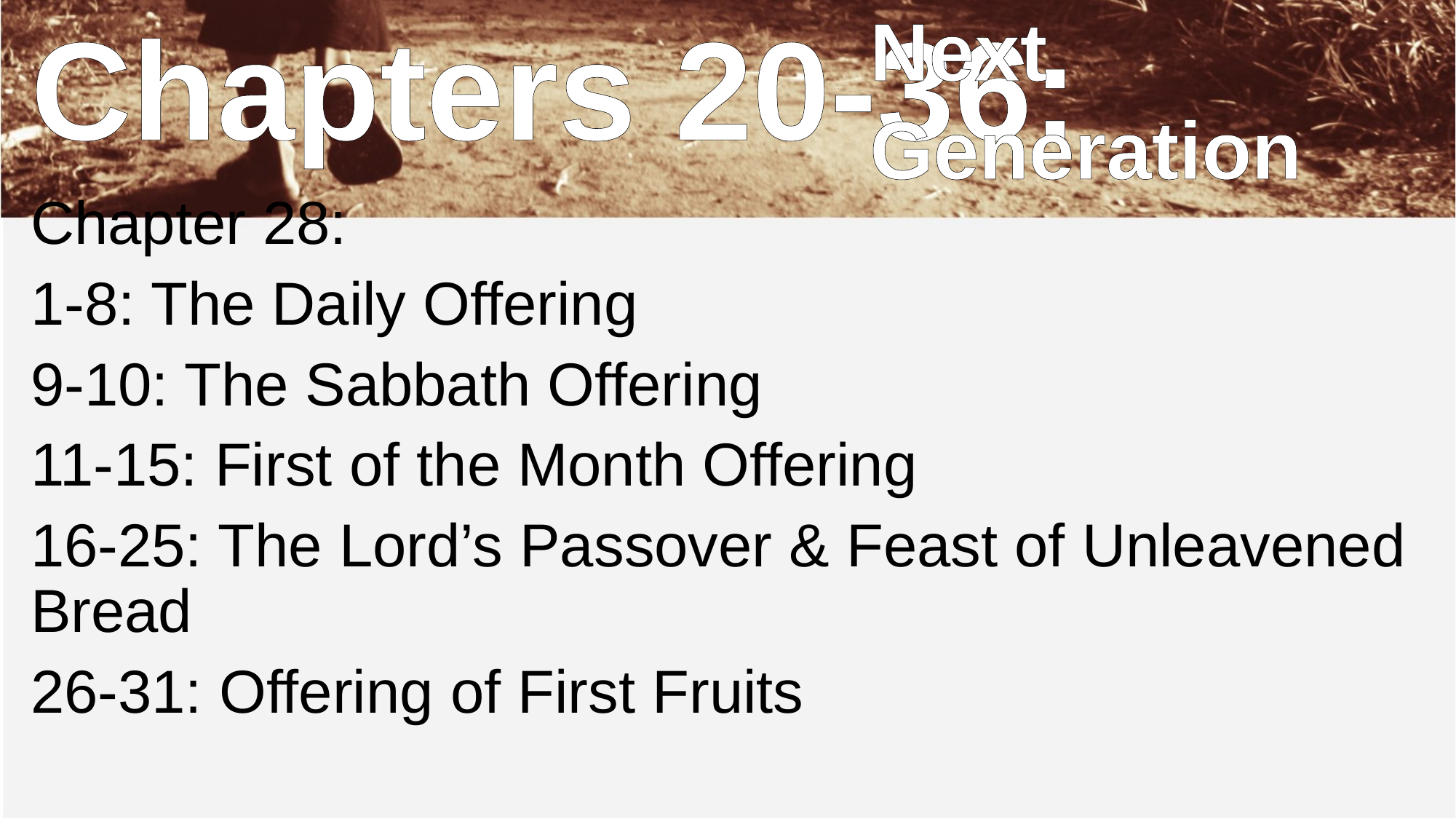

Next
Generation
# Chapters 20-36:
Chapter 28:
1-8: The Daily Offering
9-10: The Sabbath Offering
11-15: First of the Month Offering
16-25: The Lord’s Passover & Feast of Unleavened Bread
26-31: Offering of First Fruits